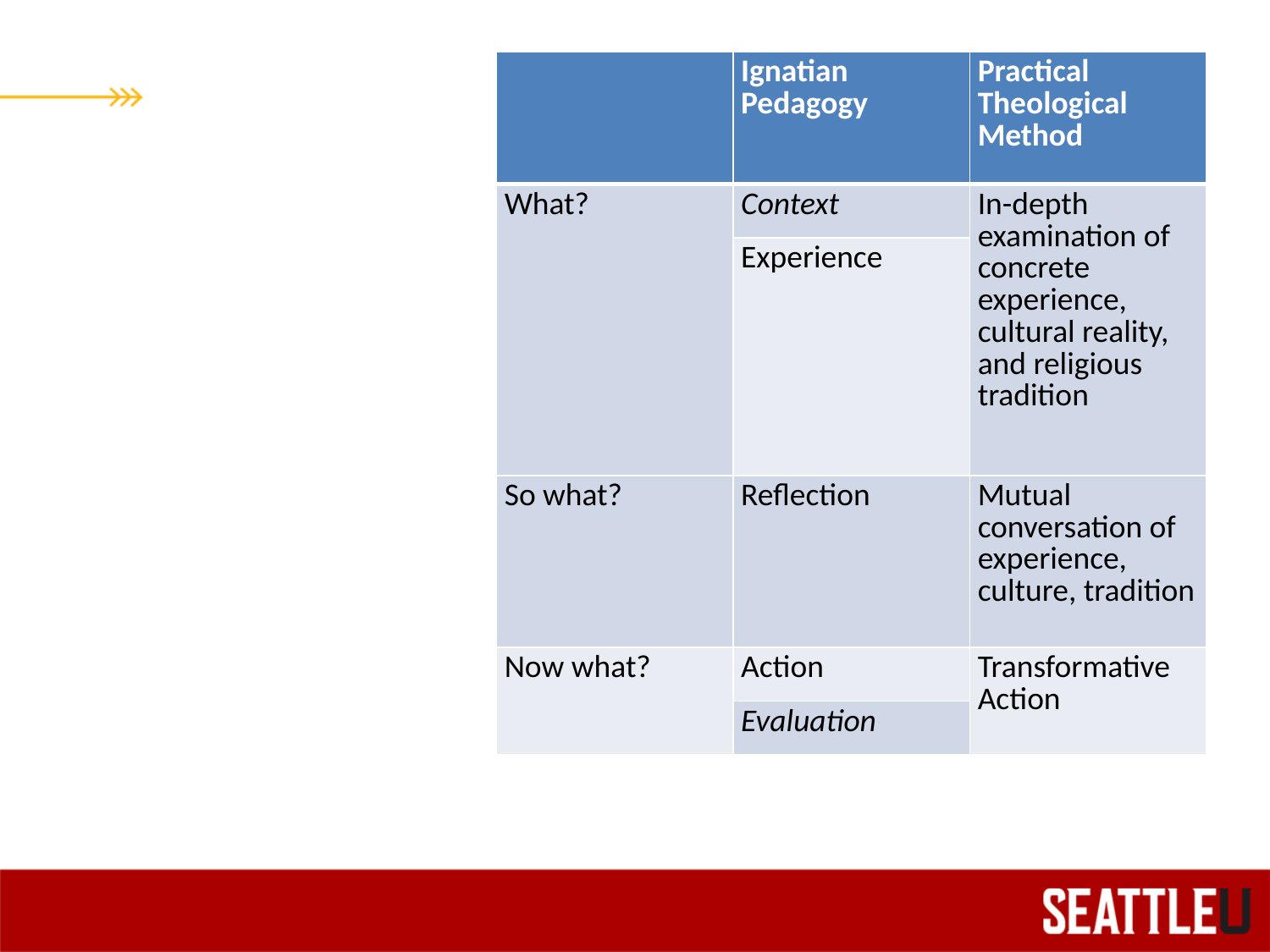

#
|  | Ignatian Pedagogy | Practical Theological Method |
| --- | --- | --- |
| What? | Context | In-depth examination of concrete experience, cultural reality, and religious tradition |
|  | Experience |  |
| So what? | Reflection | Mutual conversation of experience, culture, tradition |
| Now what? | Action | Transformative Action |
|  | Evaluation |  |